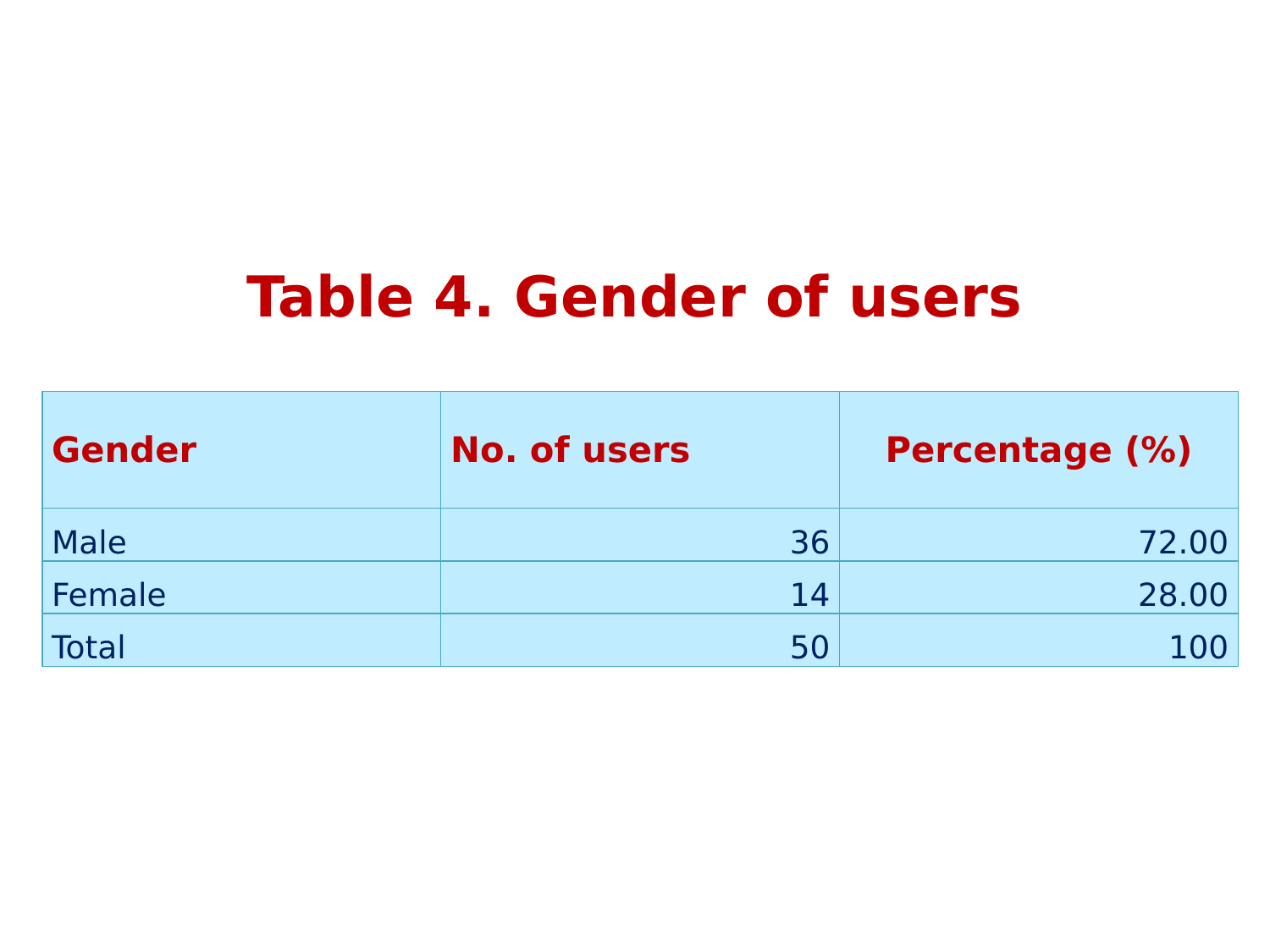

Table 4. Gender of users
| Gender | No. of users | Percentage (%) |
| --- | --- | --- |
| Male | 36 | 72.00 |
| Female | 14 | 28.00 |
| Total | 50 | 100 |